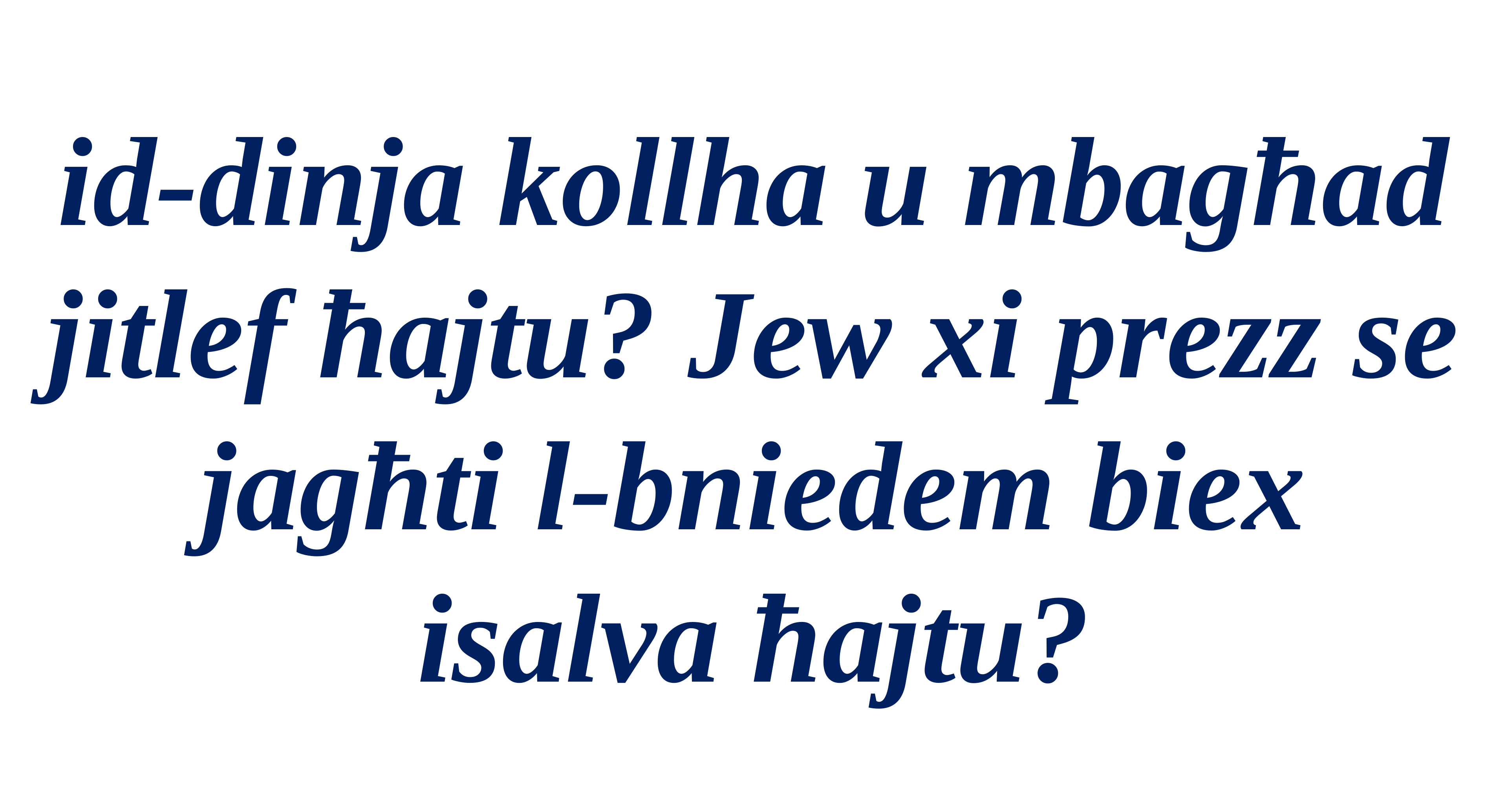

id-dinja kollha u mbagħad jitlef ħajtu? Jew xi prezz se jagħti l-bniedem biex isalva ħajtu?